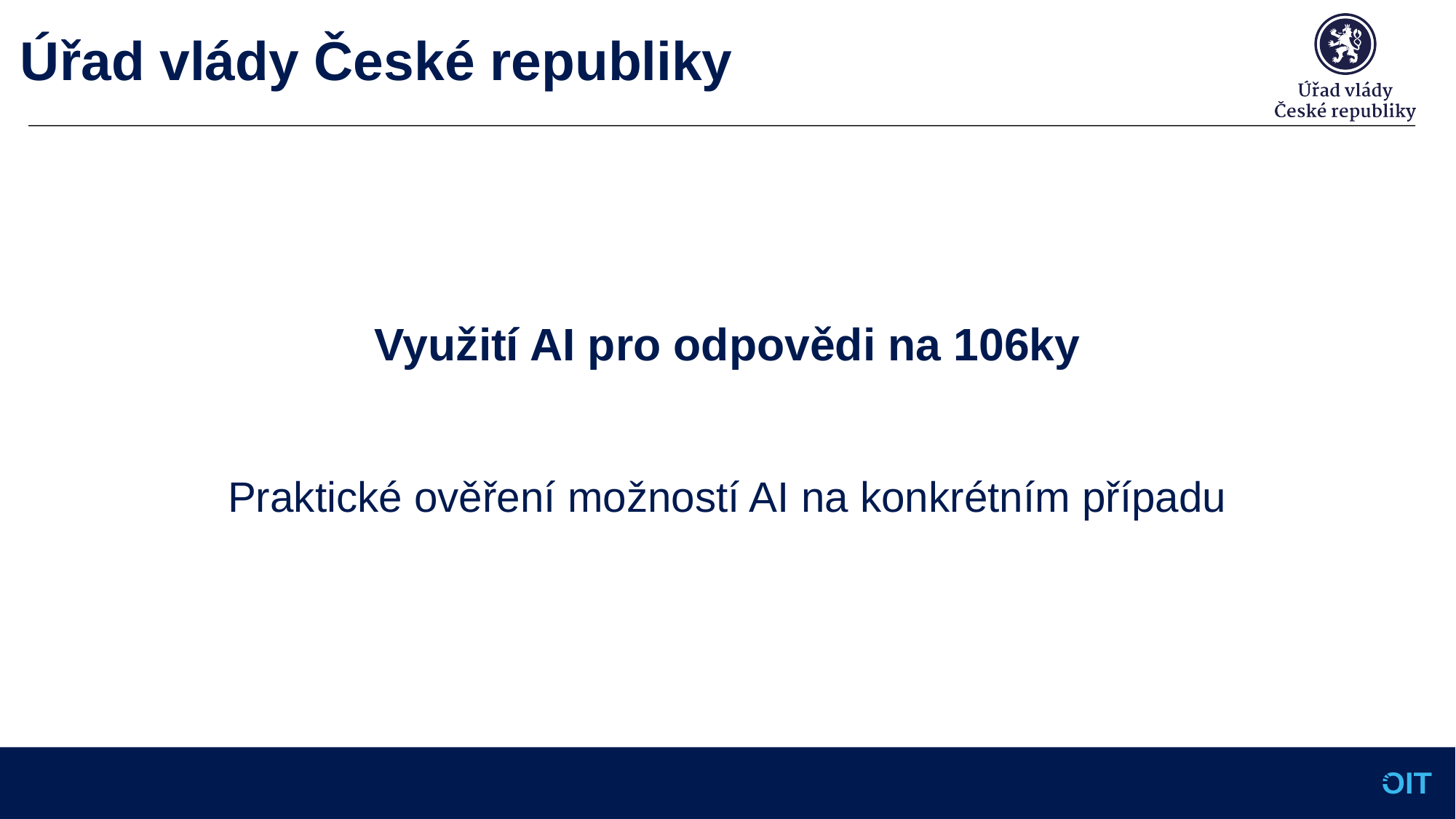

# Využití AI pro odpovědi na 106ky
Praktické ověření možností AI na konkrétním případu